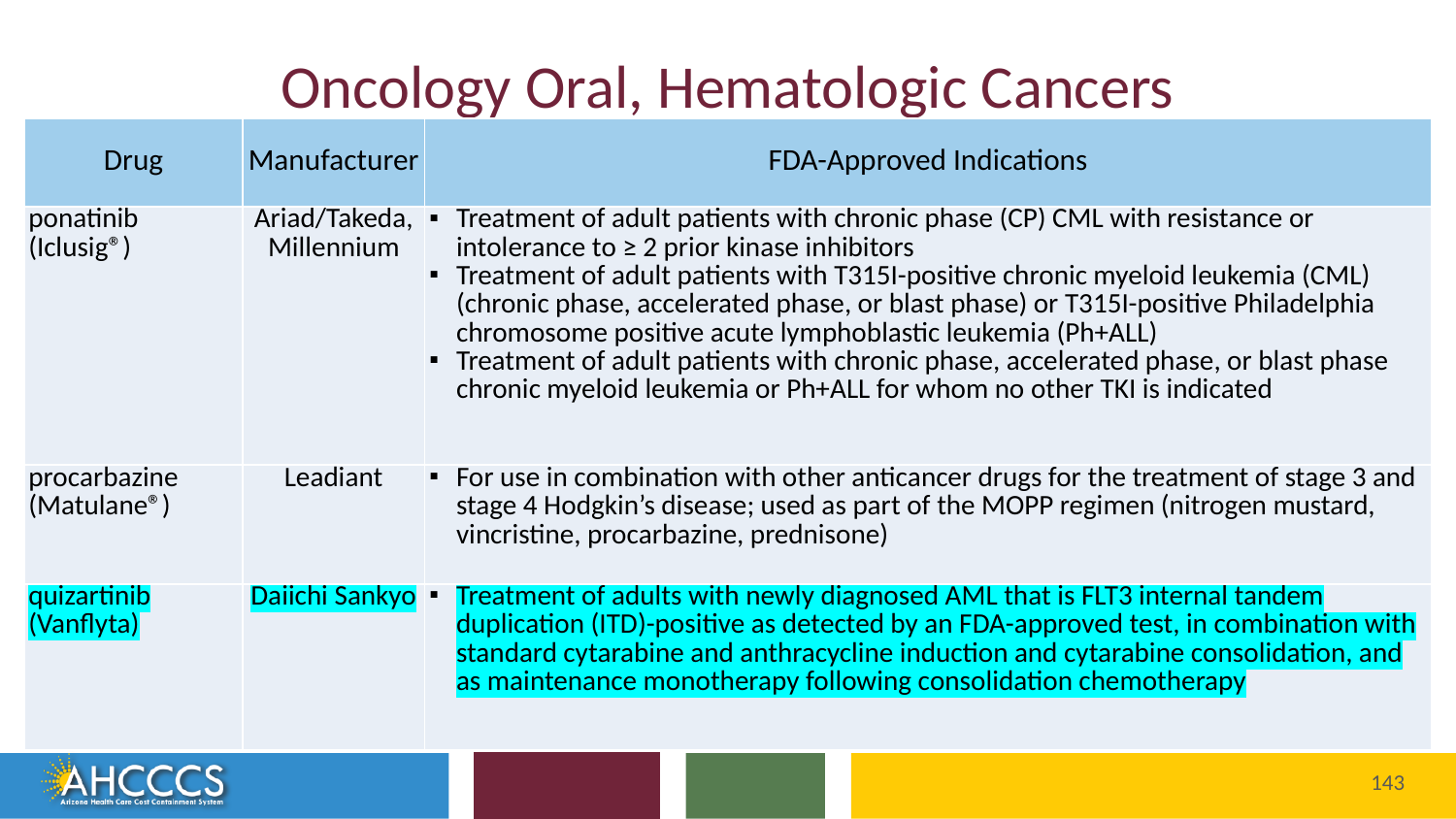

# Oncology Oral, Hematologic Cancers
| Drug | Manufacturer | FDA-Approved Indications |
| --- | --- | --- |
| ponatinib (Iclusig®) | Ariad/Takeda, Millennium | Treatment of adult patients with chronic phase (CP) CML with resistance or intolerance to ≥ 2 prior kinase inhibitors Treatment of adult patients with T315I-positive chronic myeloid leukemia (CML) (chronic phase, accelerated phase, or blast phase) or T315I-positive Philadelphia chromosome positive acute lymphoblastic leukemia (Ph+ALL) Treatment of adult patients with chronic phase, accelerated phase, or blast phase chronic myeloid leukemia or Ph+ALL for whom no other TKI is indicated |
| procarbazine (Matulane®) | Leadiant | For use in combination with other anticancer drugs for the treatment of stage 3 and stage 4 Hodgkin’s disease; used as part of the MOPP regimen (nitrogen mustard, vincristine, procarbazine, prednisone) |
| quizartinib (Vanflyta) | Daiichi Sankyo | Treatment of adults with newly diagnosed AML that is FLT3 internal tandem duplication (ITD)-positive as detected by an FDA-approved test, in combination with standard cytarabine and anthracycline induction and cytarabine consolidation, and as maintenance monotherapy following consolidation chemotherapy |
143